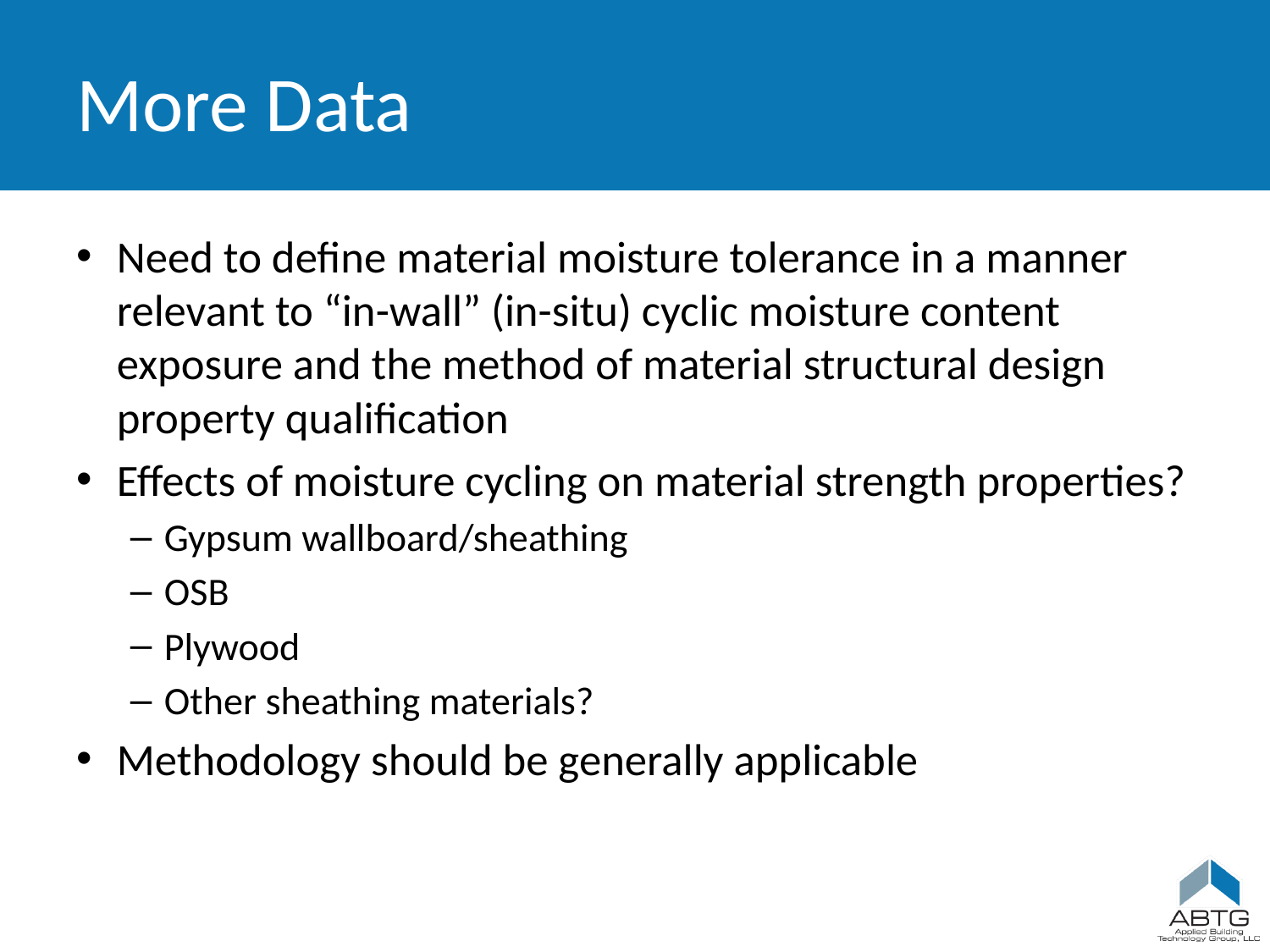

# More Data
Need to define material moisture tolerance in a manner relevant to “in-wall” (in-situ) cyclic moisture content exposure and the method of material structural design property qualification
Effects of moisture cycling on material strength properties?
Gypsum wallboard/sheathing
OSB
Plywood
Other sheathing materials?
Methodology should be generally applicable